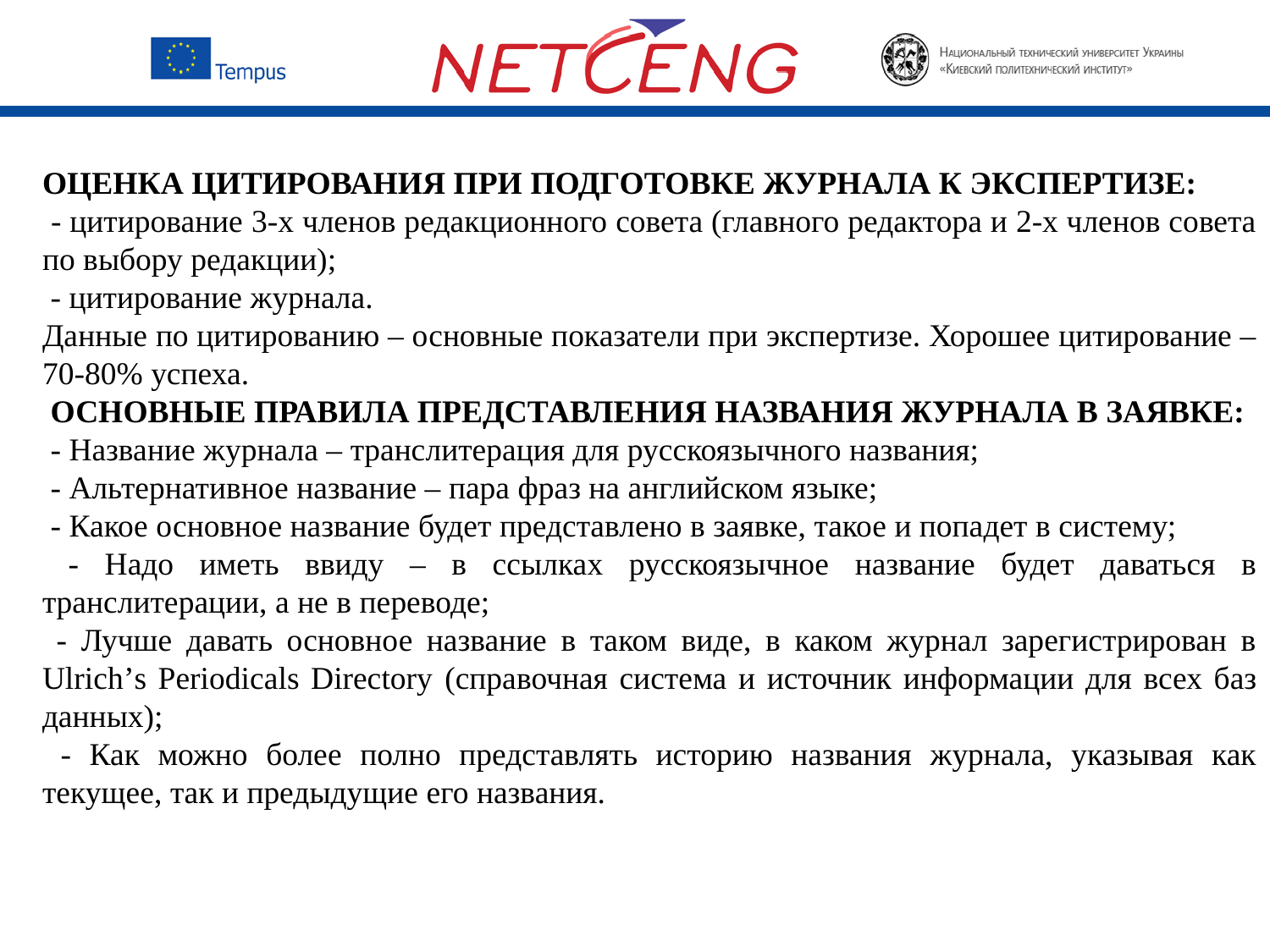

ОЦЕНКА ЦИТИРОВАНИЯ ПРИ ПОДГОТОВКЕ ЖУРНАЛА К ЭКСПЕРТИЗЕ:
 - цитирование 3-х членов редакционного совета (главного редактора и 2-х членов совета по выбору редакции);
 - цитирование журнала.
Данные по цитированию – основные показатели при экспертизе. Хорошее цитирование – 70-80% успеха.
 ОСНОВНЫЕ ПРАВИЛА ПРЕДСТАВЛЕНИЯ НАЗВАНИЯ ЖУРНАЛА В ЗАЯВКЕ:
 - Название журнала – транслитерация для русскоязычного названия;
 - Альтернативное название – пара фраз на английском языке;
 - Какое основное название будет представлено в заявке, такое и попадет в систему;
 - Надо иметь ввиду – в ссылках русскоязычное название будет даваться в транслитерации, а не в переводе;
 - Лучше давать основное название в таком виде, в каком журнал зарегистрирован в Ulrich’s Periodicals Directory (справочная система и источник информации для всех баз данных);
 - Как можно более полно представлять историю названия журнала, указывая как текущее, так и предыдущие его названия.